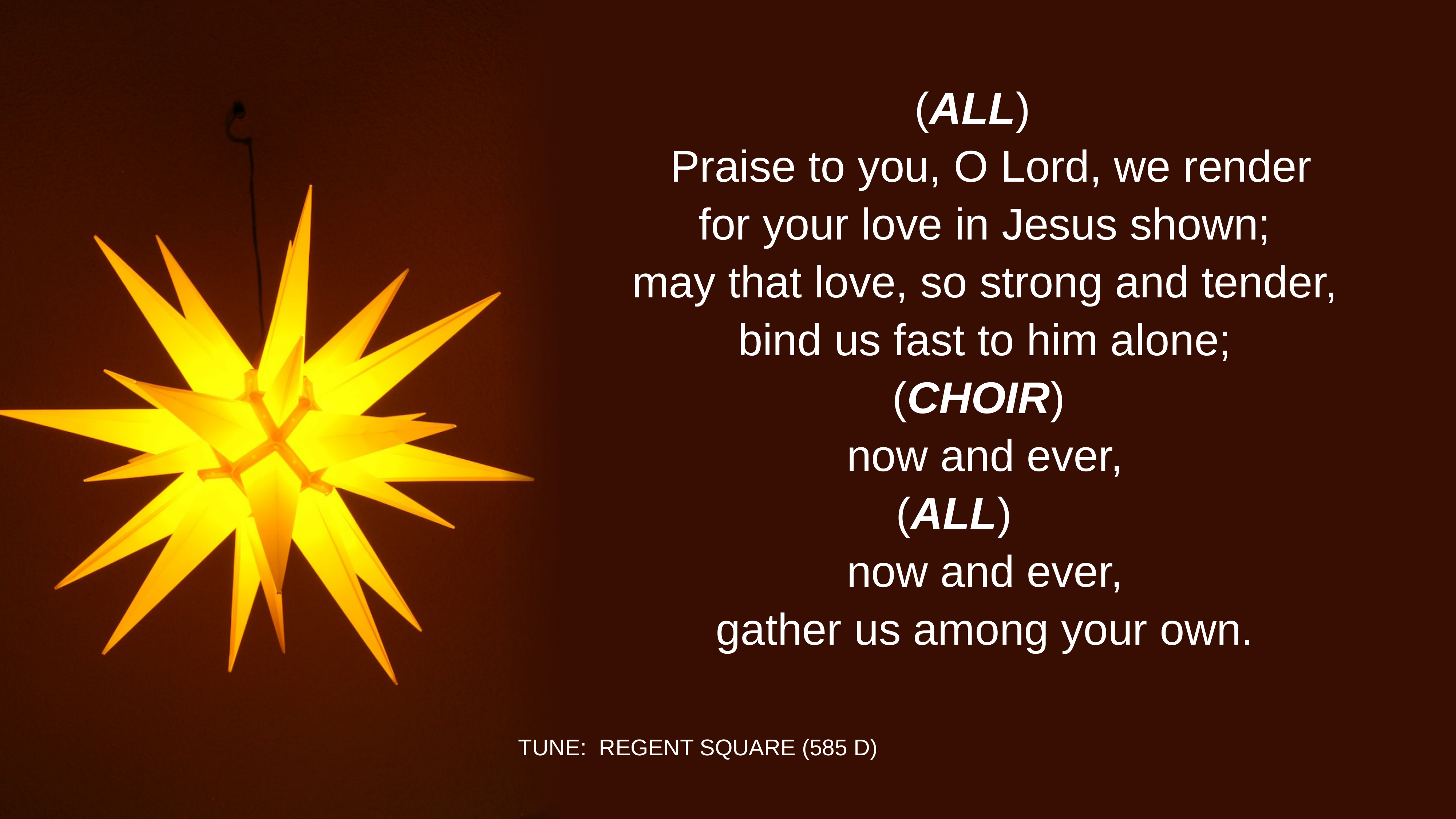

(ALL)
 Praise to you, O Lord, we render
for your love in Jesus shown;
may that love, so strong and tender,
bind us fast to him alone;
(CHOIR)
now and ever,
(ALL)
now and ever,
gather us among your own.
TUNE:  REGENT SQUARE (585 D)